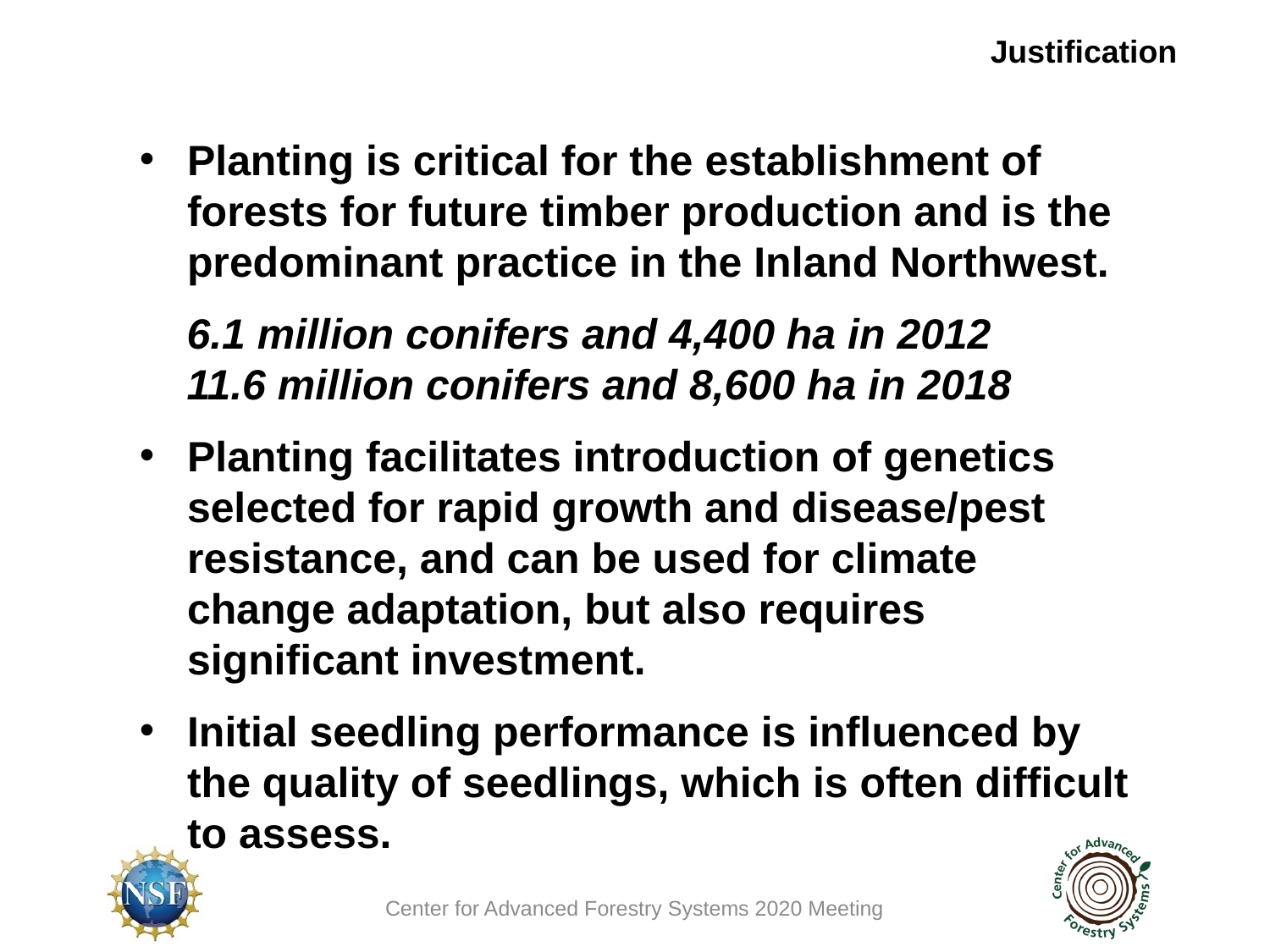

Justification

Planting is critical for the establishment of forests for future timber production and is the predominant practice in the Inland Northwest.
    6.1 million conifers and 4,400 ha in 2012
    11.6 million conifers and 8,600 ha in 2018
Planting facilitates introduction of genetics selected for rapid growth and disease/pest resistance, and can be used for climate change adaptation, but also requires significant investment.
Initial seedling performance is influenced by the quality of seedlings, which is often difficult to assess.

Center for Advanced Forestry Systems 2020 Meeting